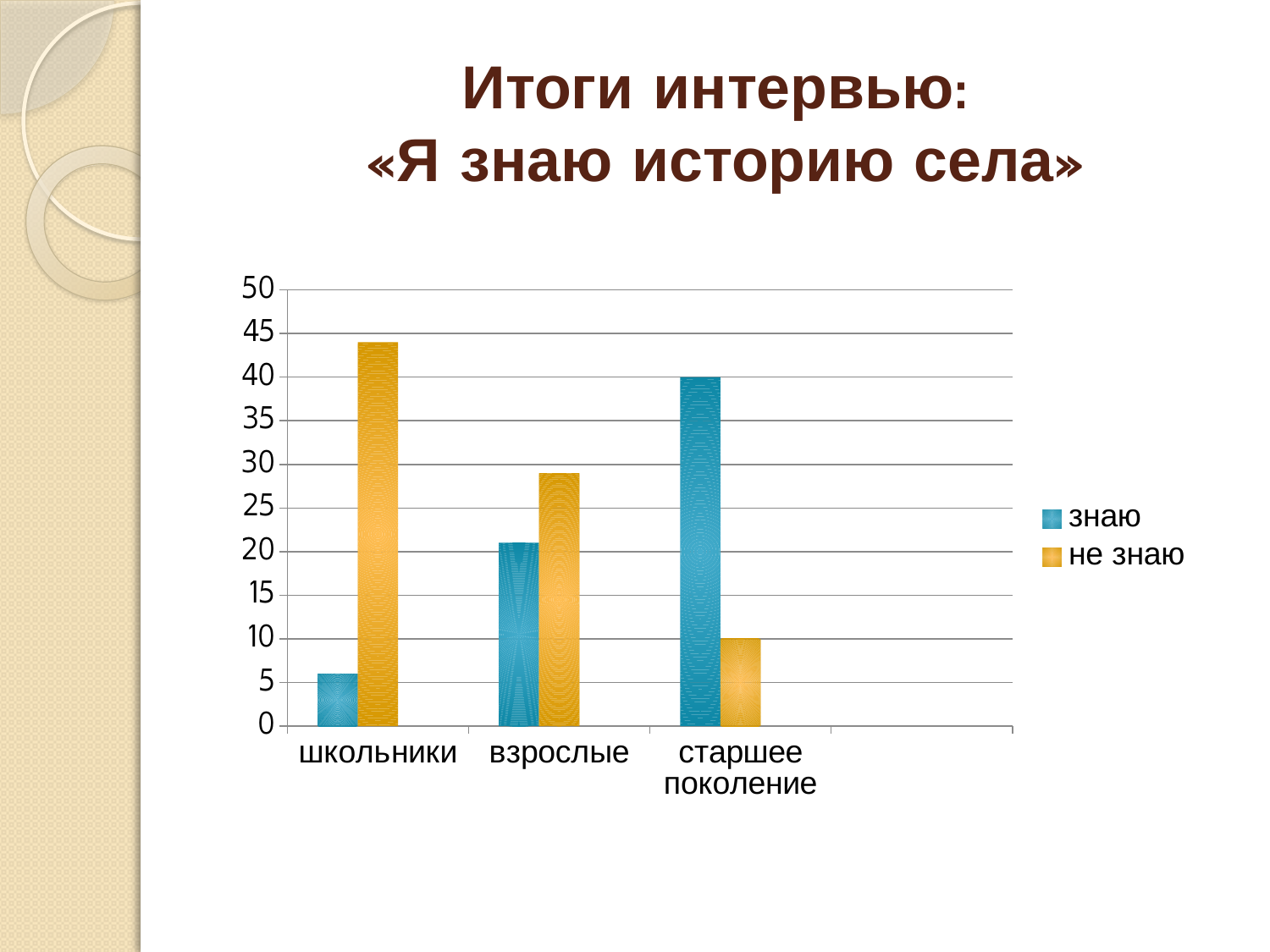

# Итоги интервью: «Я знаю историю села»

### Chart

| Category | знаю | не знаю | Столбец1 |
|---|---|---|---|
| школьники | 6.0 | 44.0 | None |
| взрослые | 21.0 | 29.0 | None |
| старшее поколение | 40.0 | 10.0 | None |